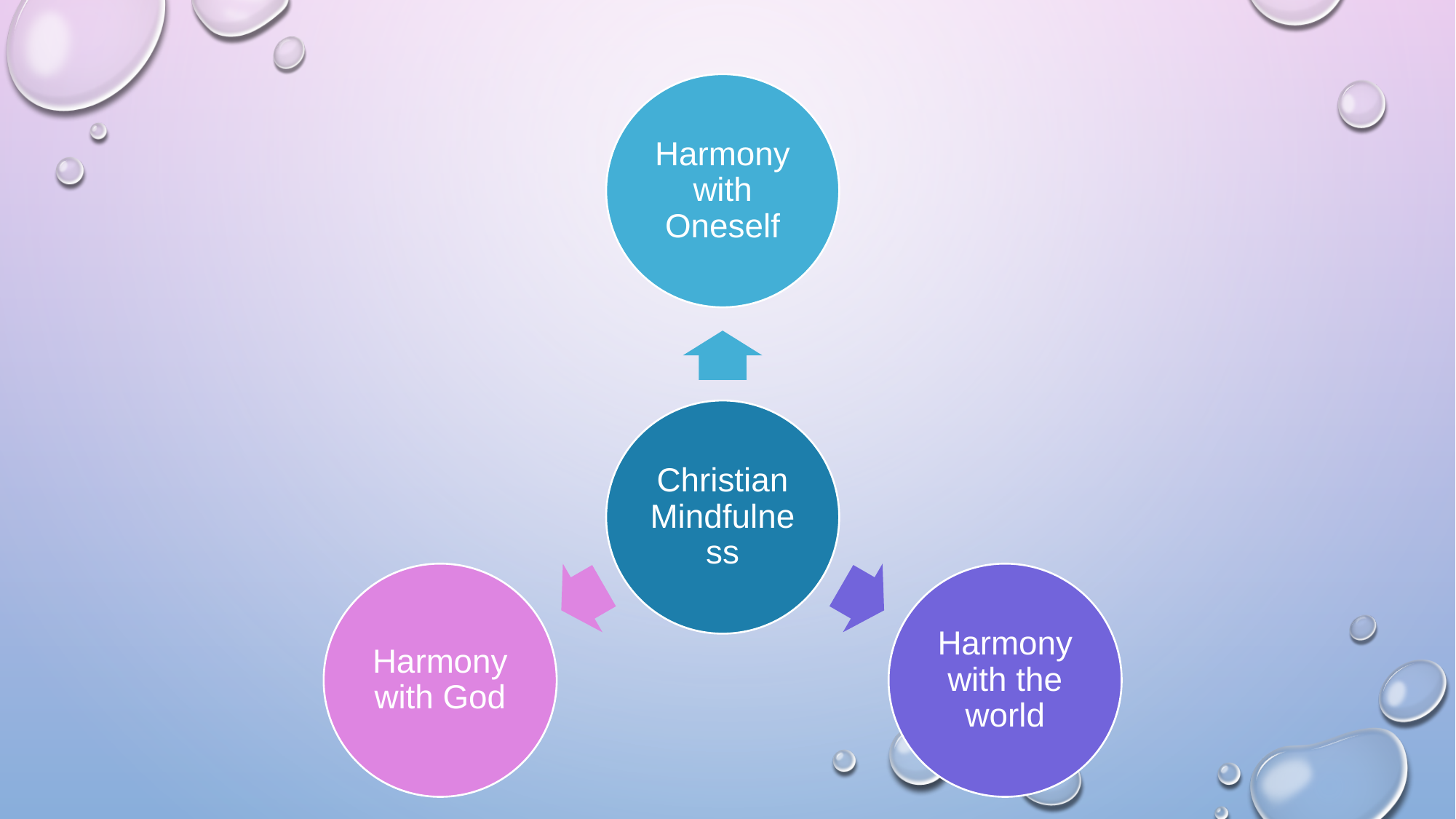

Christian Mindfulness

Harmony with Oneself

Harmony with the world

Harmony with God
#